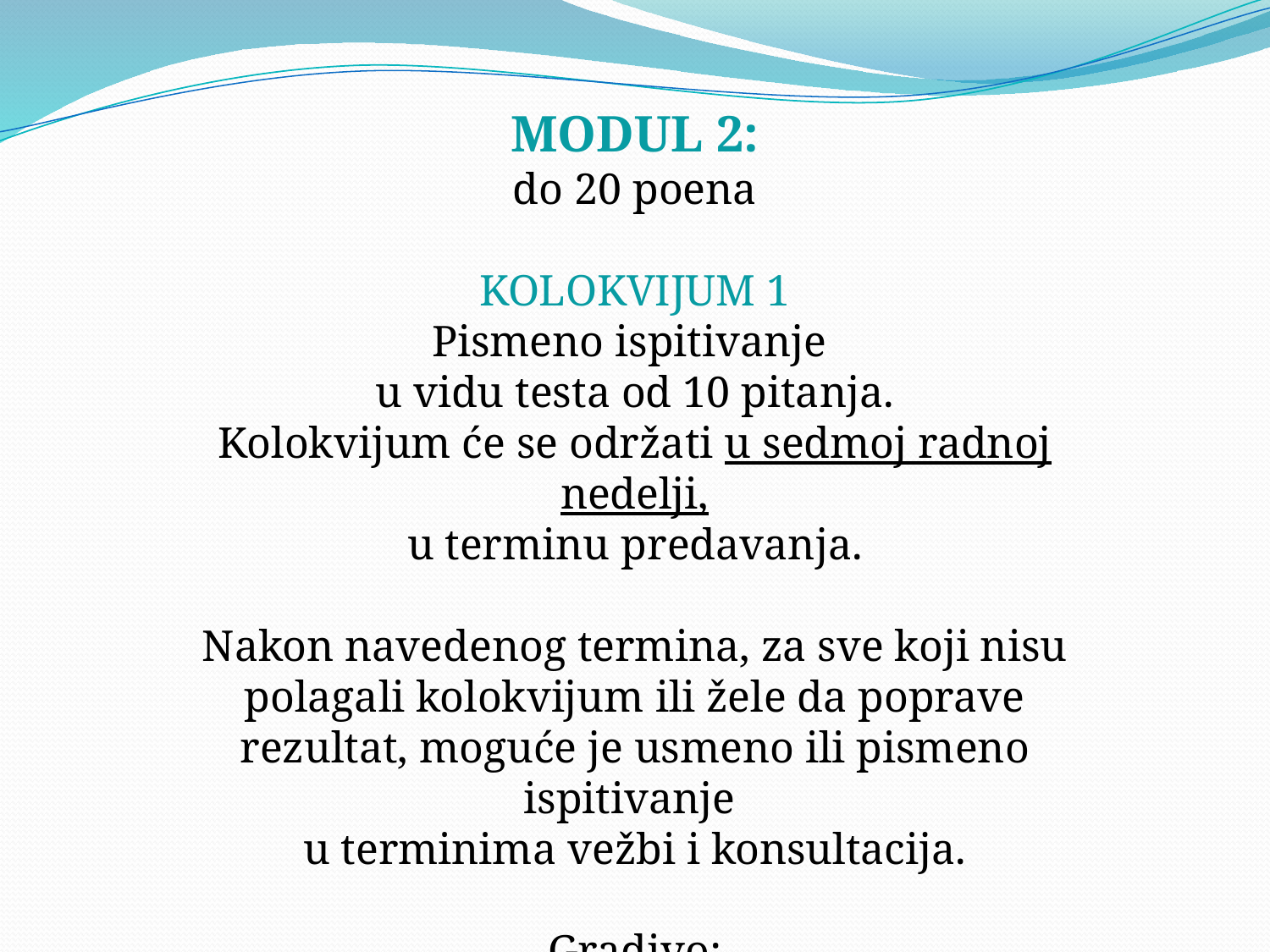

MODUL 2:
do 20 poena

KOLOKVIJUM 1
Pismeno ispitivanje
u vidu testa od 10 pitanja.
Kolokvijum će se održati u sedmoj radnoj nedelji,
u terminu predavanja.

Nakon navedenog termina, za sve koji nisu polagali kolokvijum ili žele da poprave rezultat, moguće je usmeno ili pismeno ispitivanje
u terminima vežbi i konsultacija.

Gradivo:
- Uvod u ekonomiju - Mikro ekonomija -